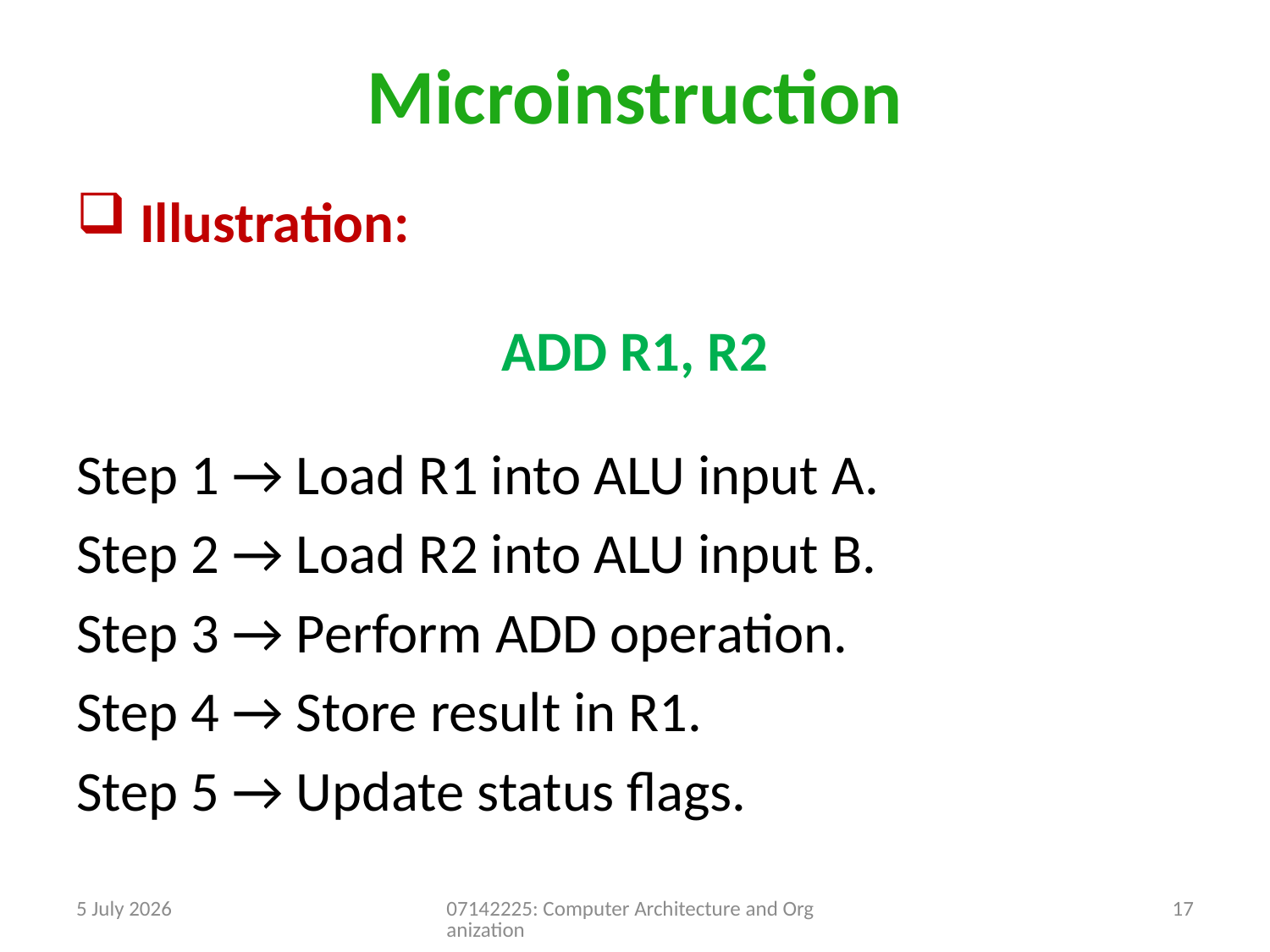

# Microinstruction
 Illustration:

ADD R1, R2

Step 1 → Load R1 into ALU input A.
Step 2 → Load R2 into ALU input B.
Step 3 → Perform ADD operation.
Step 4 → Store result in R1.
Step 5 → Update status flags.
5 July 2026
07142225: Computer Architecture and Organization
17